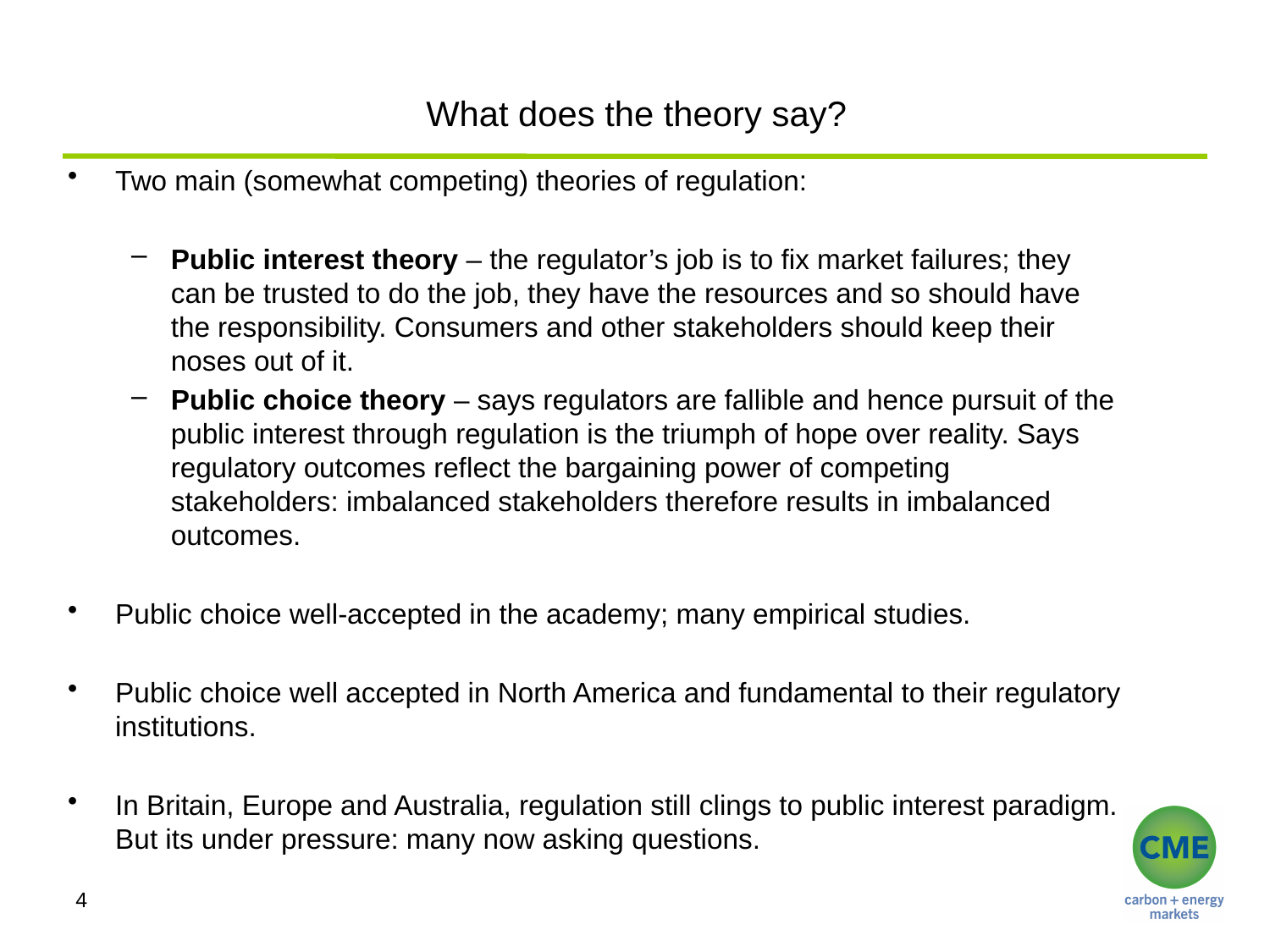

# What does the theory say?
Two main (somewhat competing) theories of regulation:

Public interest theory – the regulator’s job is to fix market failures; they can be trusted to do the job, they have the resources and so should have the responsibility. Consumers and other stakeholders should keep their noses out of it.
Public choice theory – says regulators are fallible and hence pursuit of the public interest through regulation is the triumph of hope over reality. Says regulatory outcomes reflect the bargaining power of competing stakeholders: imbalanced stakeholders therefore results in imbalanced outcomes.

Public choice well-accepted in the academy; many empirical studies.

Public choice well accepted in North America and fundamental to their regulatory institutions.

In Britain, Europe and Australia, regulation still clings to public interest paradigm. But its under pressure: many now asking questions.

4